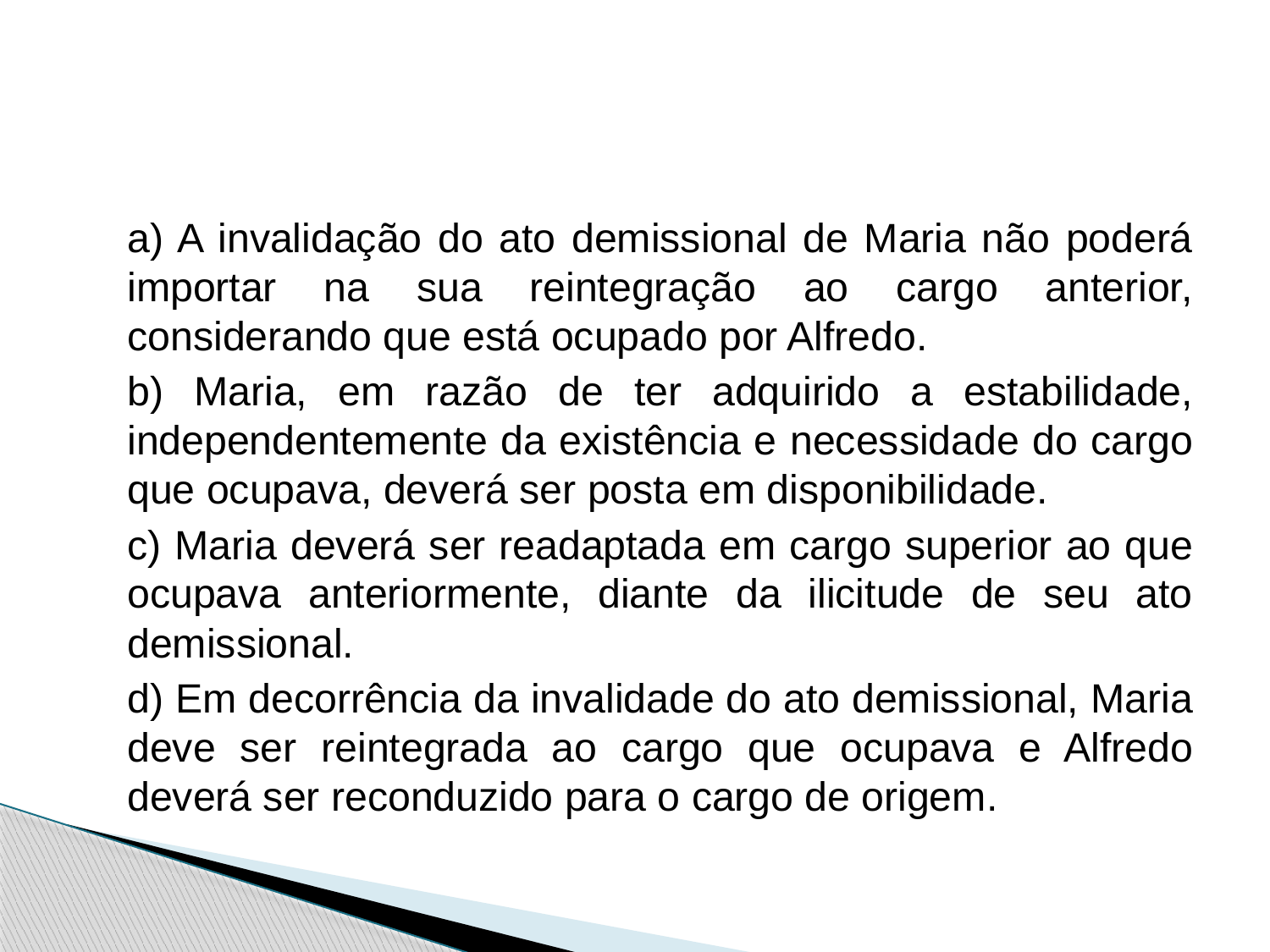

#
	a) A invalidação do ato demissional de Maria não poderá importar na sua reintegração ao cargo anterior, considerando que está ocupado por Alfredo.
	b) Maria, em razão de ter adquirido a estabilidade, independentemente da existência e necessidade do cargo que ocupava, deverá ser posta em disponibilidade.
	c) Maria deverá ser readaptada em cargo superior ao que ocupava anteriormente, diante da ilicitude de seu ato demissional.
	d) Em decorrência da invalidade do ato demissional, Maria deve ser reintegrada ao cargo que ocupava e Alfredo deverá ser reconduzido para o cargo de origem.